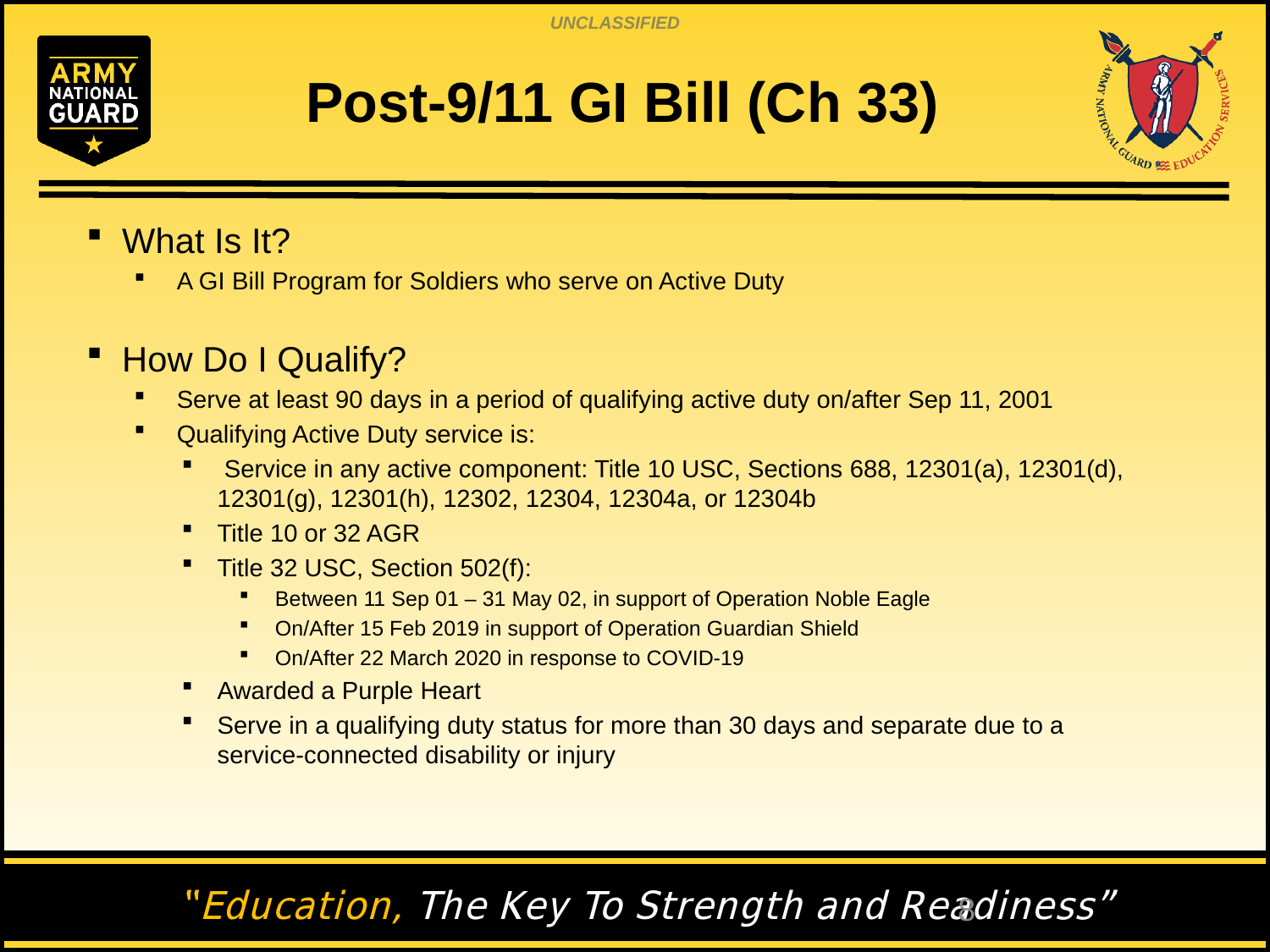

8
Post-9/11 GI Bill (Ch 33)

What Is It?
 A GI Bill Program for Soldiers who serve on Active Duty

How Do I Qualify?
 Serve at least 90 days in a period of qualifying active duty on/after Sep 11, 2001
 Qualifying Active Duty service is:
 Service in any active component: Title 10 USC, Sections 688, 12301(a), 12301(d), 12301(g), 12301(h), 12302, 12304, 12304a, or 12304b
Title 10 or 32 AGR
Title 32 USC, Section 502(f):
Between 11 Sep 01 – 31 May 02, in support of Operation Noble Eagle
On/After 15 Feb 2019 in support of Operation Guardian Shield
On/After 22 March 2020 in response to COVID-19
Awarded a Purple Heart
Serve in a qualifying duty status for more than 30 days and separate due to a service-connected disability or injury